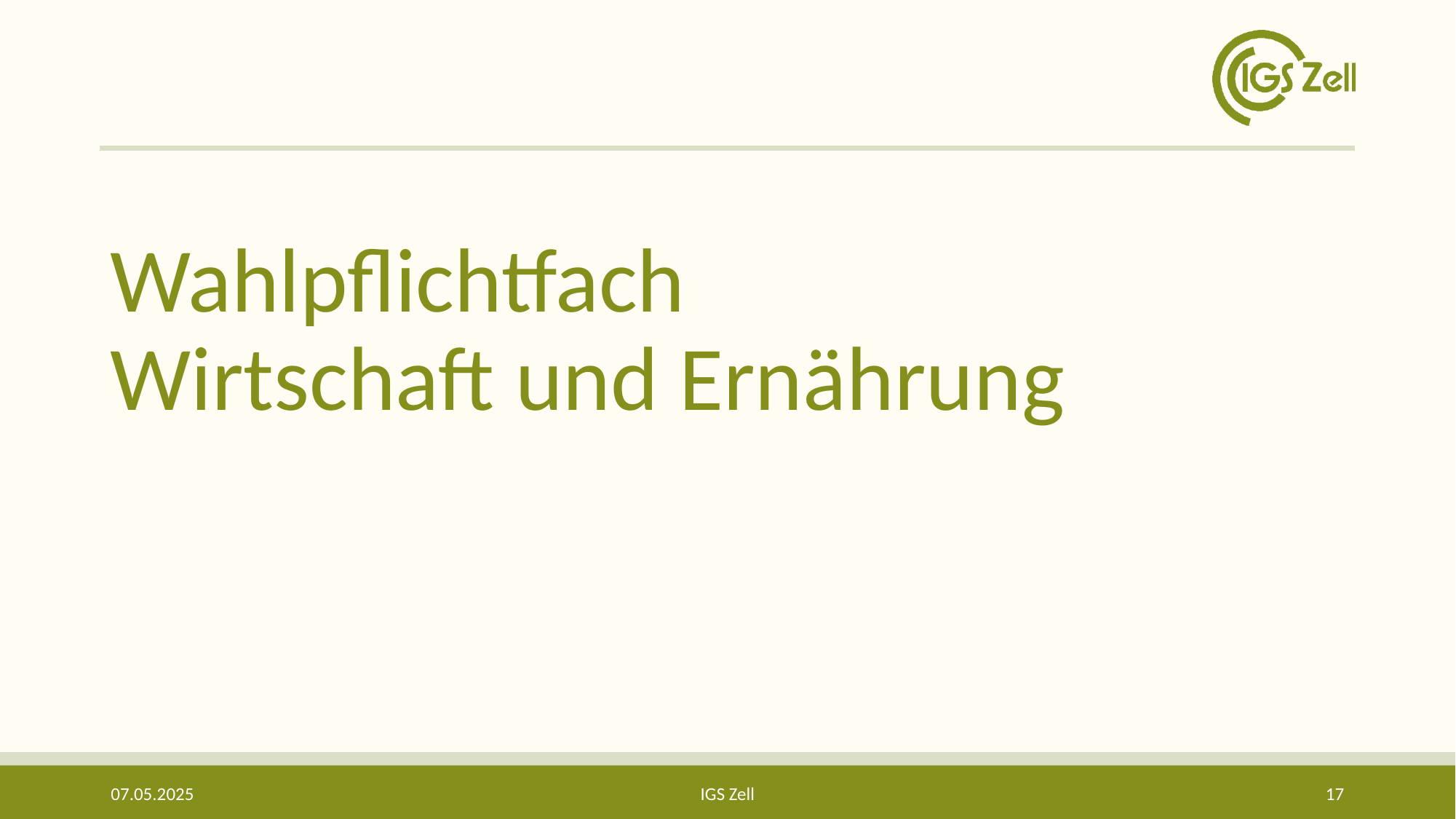

# Wahlpflichtfach Wirtschaft und Ernährung
07.05.2025
IGS Zell
17